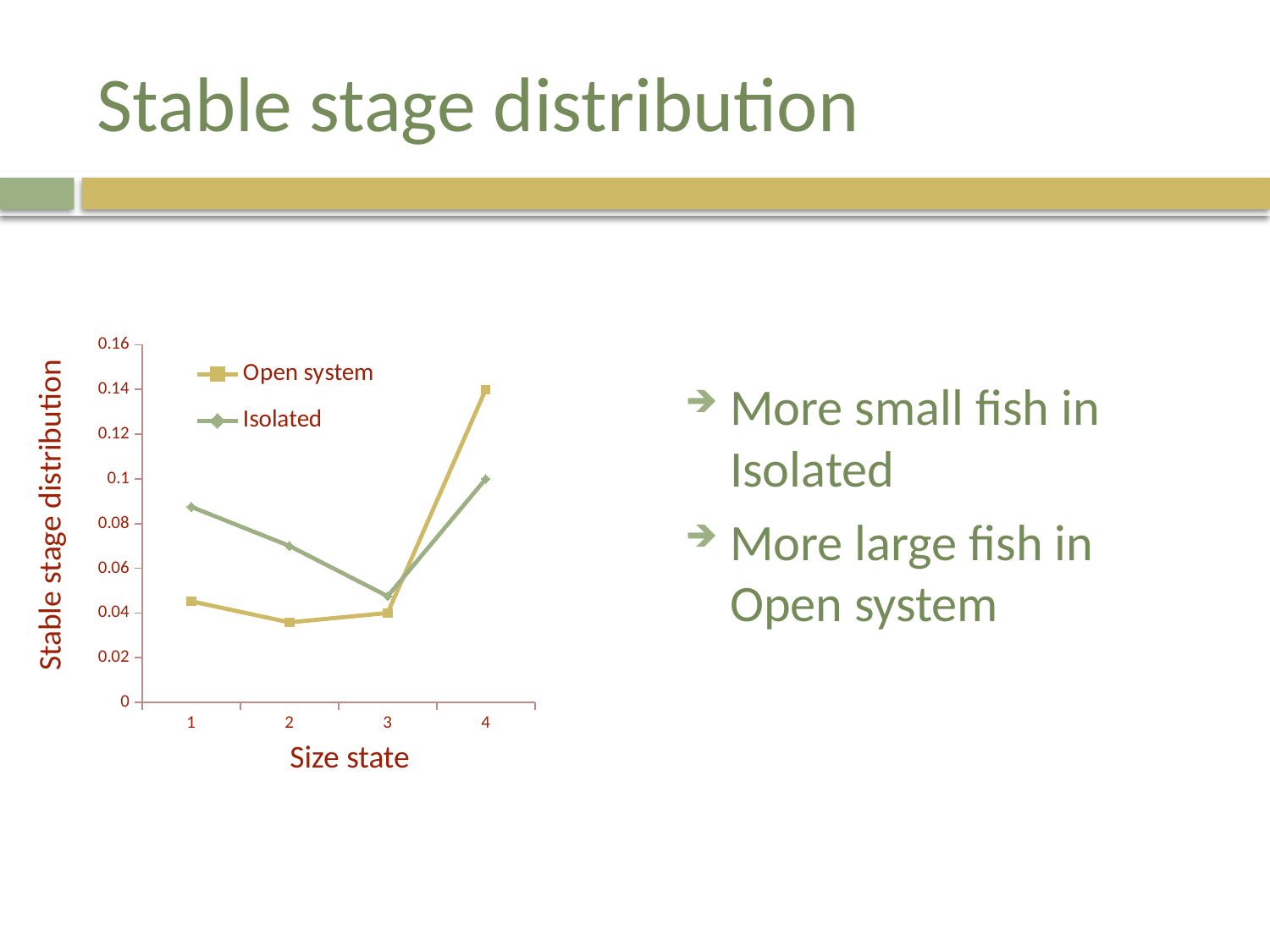

# Stable stage distribution

More small fish in Isolated
More large fish in Open system

### Chart

| Category |  |  |
|---|---|---|
Stable stage distribution
Size state